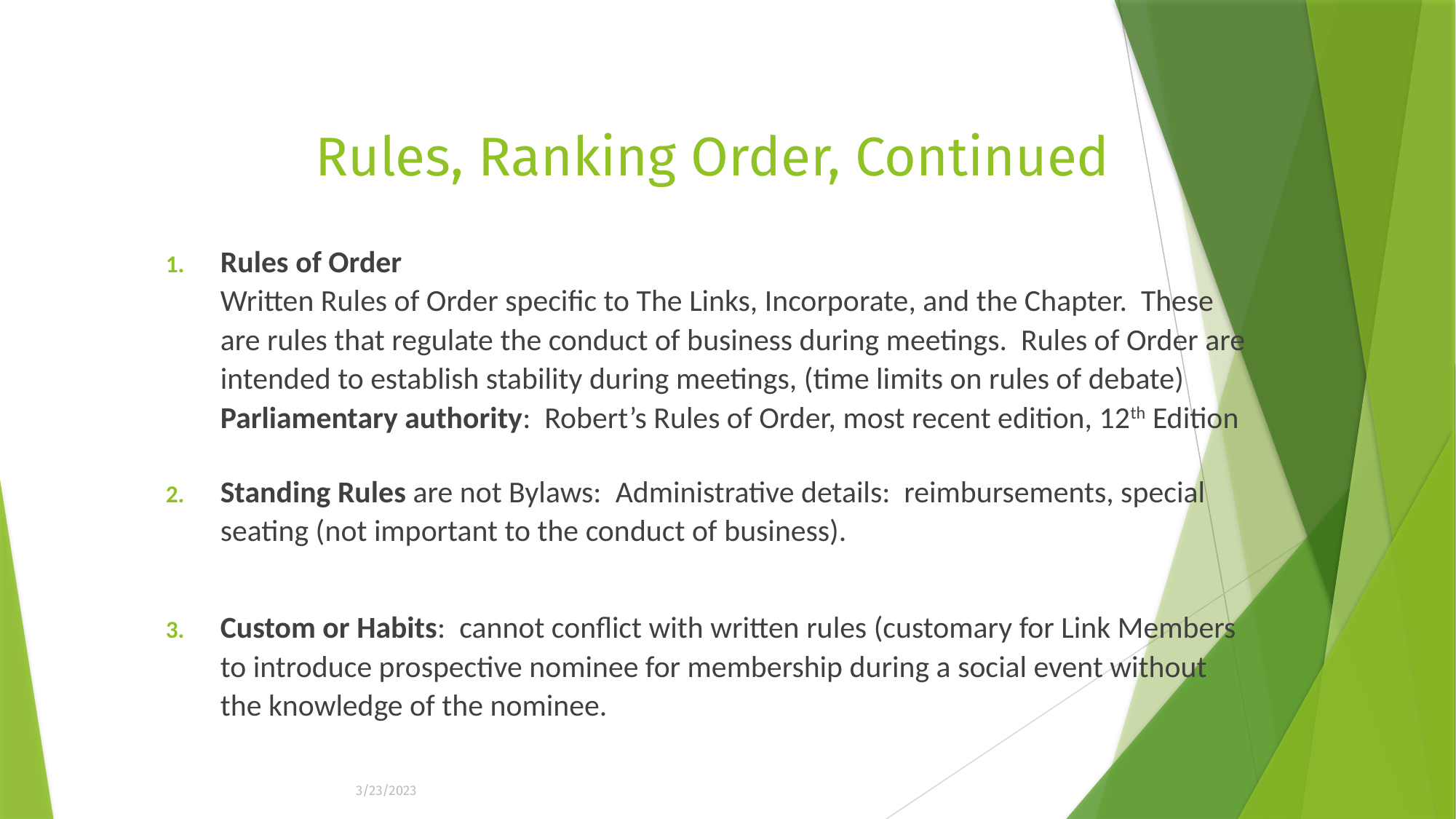

# Rules, Ranking Order, Continued
Rules of Order
Written Rules of Order specific to The Links, Incorporate, and the Chapter.  These are rules that regulate the conduct of business during meetings.  Rules of Order are intended to establish stability during meetings, (time limits on rules of debate)  Parliamentary authority:  Robert’s Rules of Order, most recent edition, 12th Edition

Standing Rules are not Bylaws:  Administrative details:  reimbursements, special seating (not important to the conduct of business).

Custom or Habits:  cannot conflict with written rules (customary for Link Members to introduce prospective nominee for membership during a social event without the knowledge of the nominee.

3/23/2023